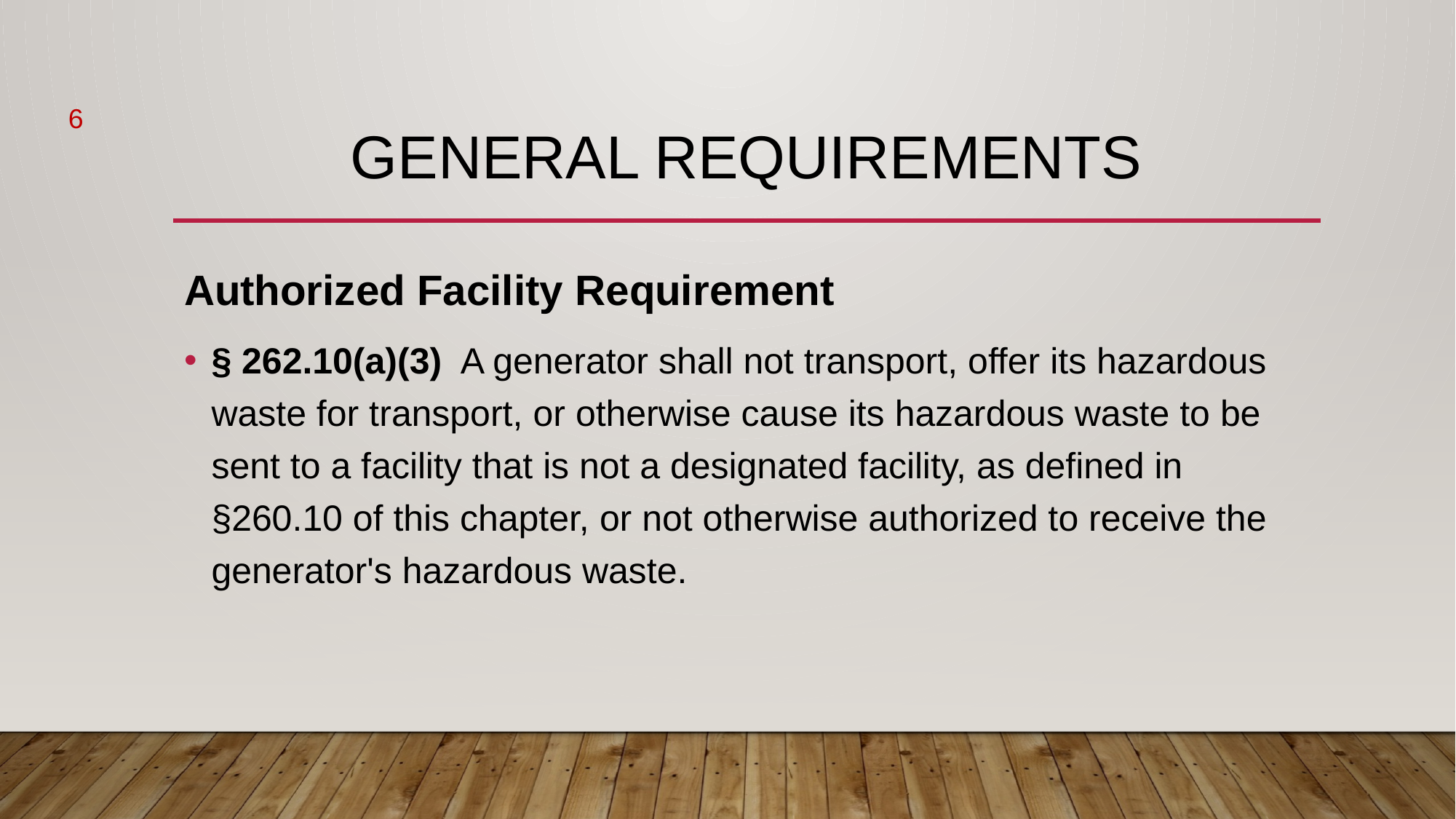

6
# General Requirements
Authorized Facility Requirement
§ 262.10(a)(3)  A generator shall not transport, offer its hazardous waste for transport, or otherwise cause its hazardous waste to be sent to a facility that is not a designated facility, as defined in §260.10 of this chapter, or not otherwise authorized to receive the generator's hazardous waste.